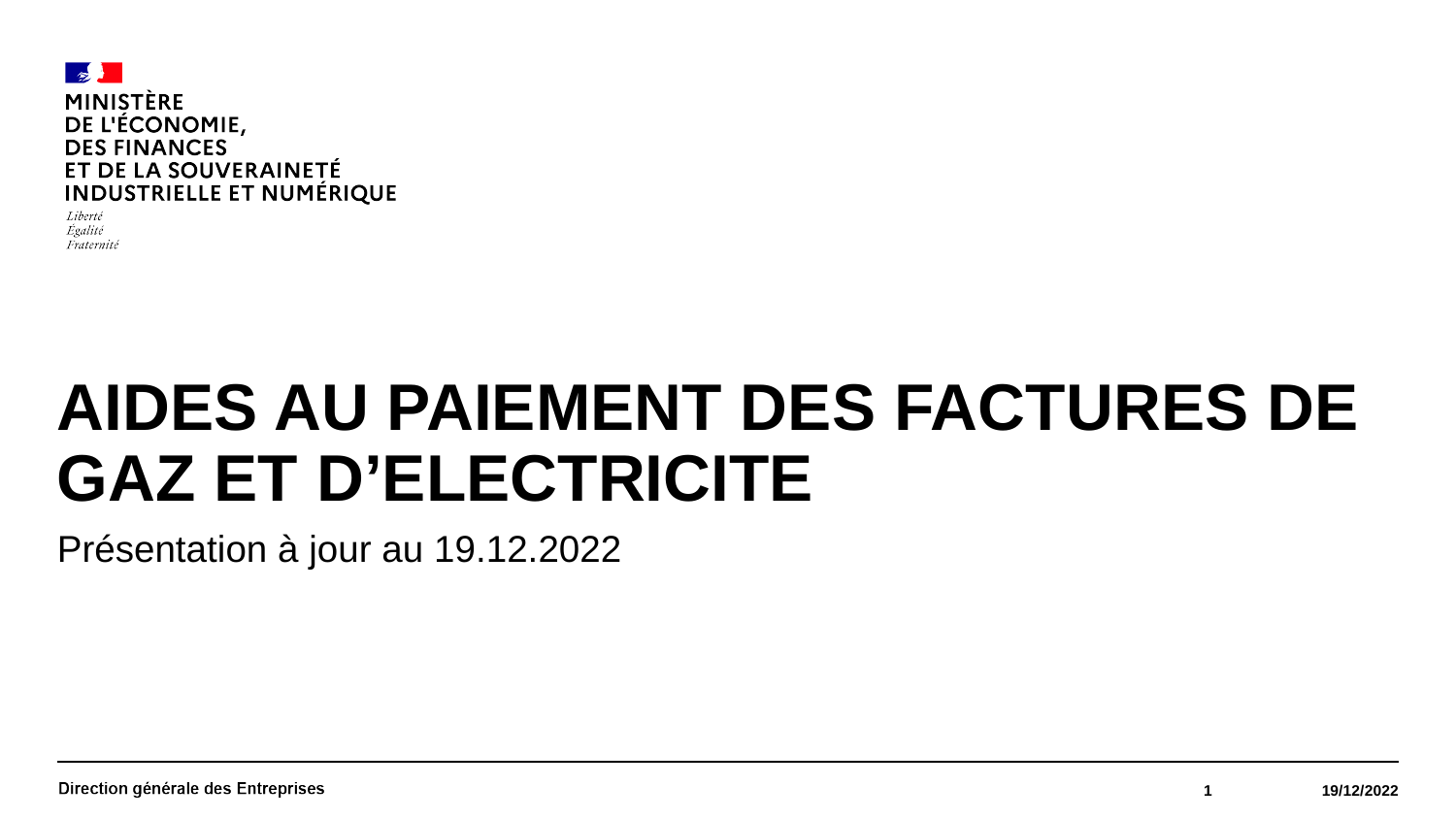

#
Aides AU PAIEMENT DES FACTURES DE GAZ ET D’ELECTRICITE
Présentation à jour au 19.12.2022
1
19/12/2022